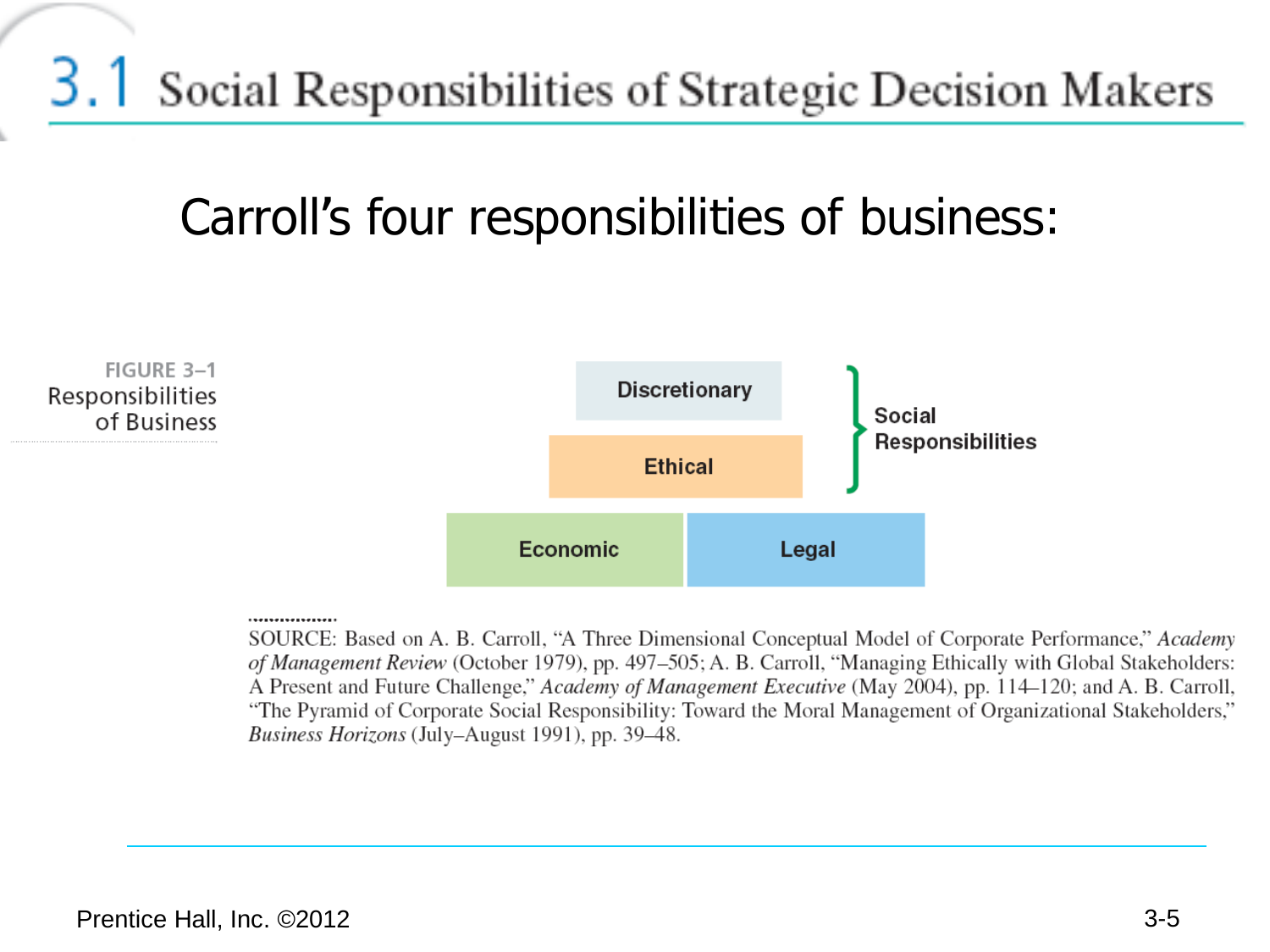

# Carroll’s four responsibilities of business:

3-5
Prentice Hall, Inc. ©2012